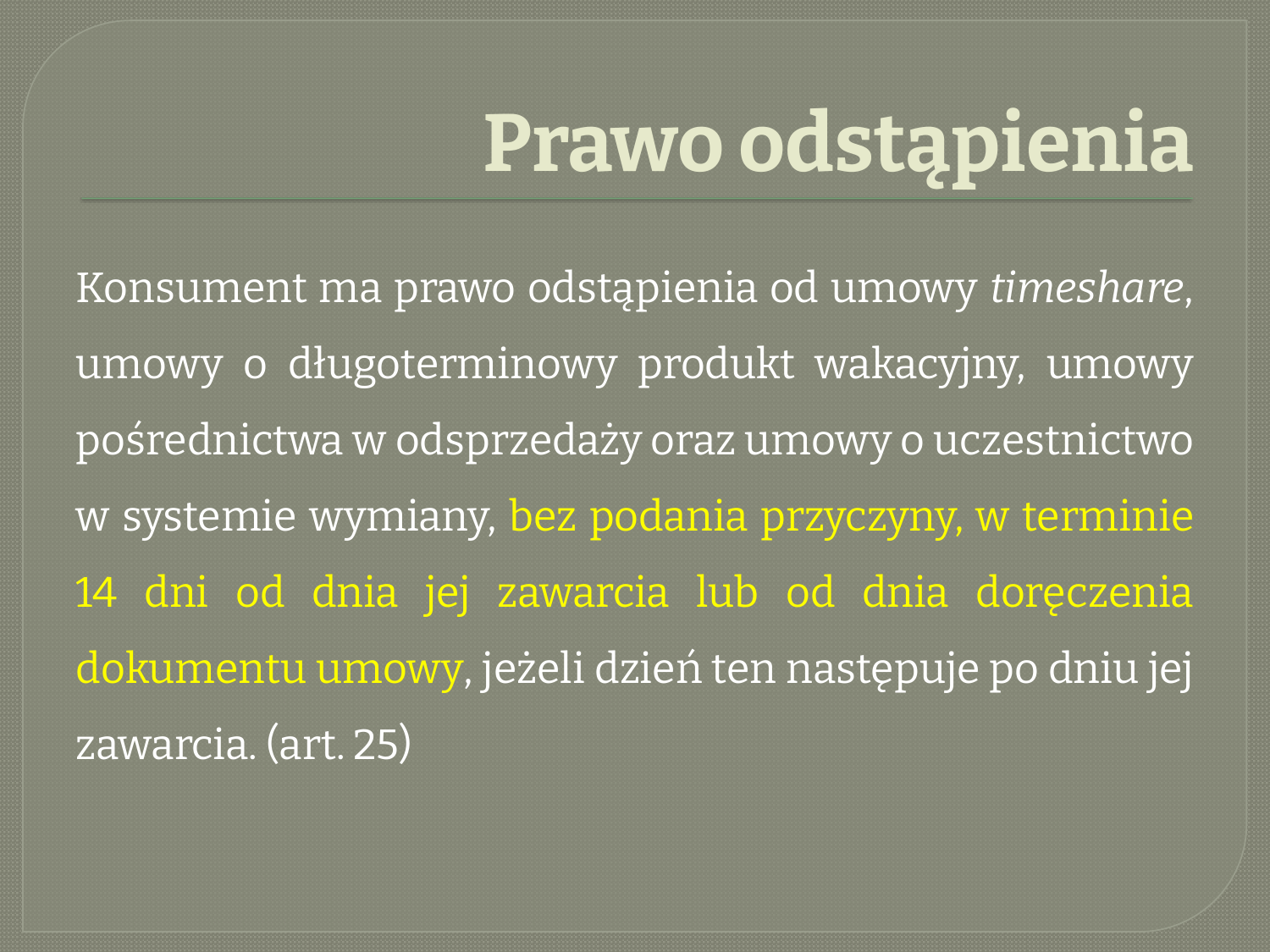

# Prawo odstąpienia
Konsument ma prawo odstąpienia od umowy timeshare, umowy o długoterminowy produkt wakacyjny, umowy pośrednictwa w odsprzedaży oraz umowy o uczestnictwo w systemie wymiany, bez podania przyczyny, w terminie 14 dni od dnia jej zawarcia lub od dnia doręczenia dokumentu umowy, jeżeli dzień ten następuje po dniu jej zawarcia. (art. 25)